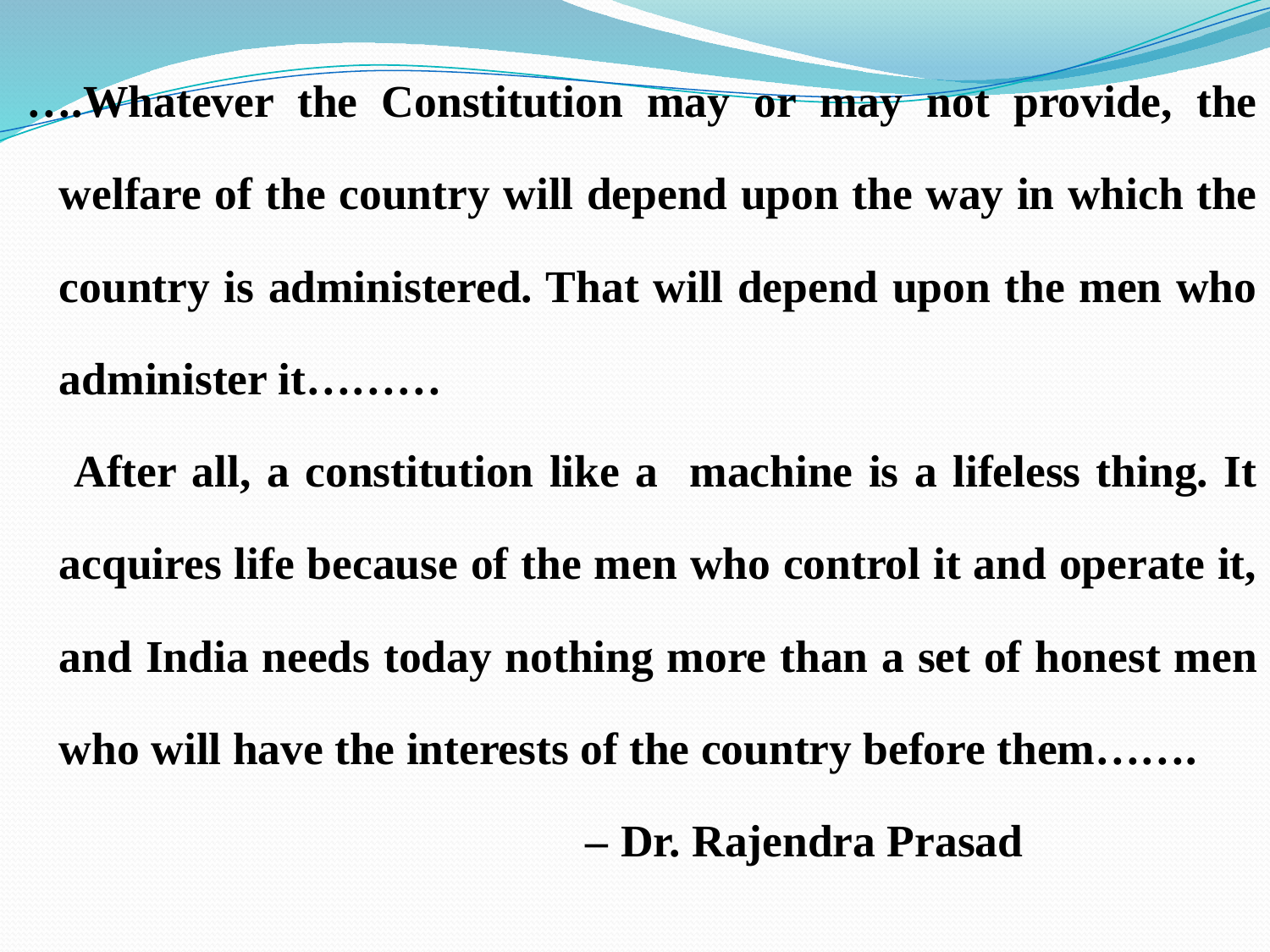

….Whatever the Constitution may or may not provide, the welfare of the country will depend upon the way in which the country is administered. That will depend upon the men who administer it………
   After all, a constitution like a  machine is a lifeless thing. It acquires life because of the men who control it and operate it, and India needs today nothing more than a set of honest men who will have the interests of the country before them…….
                                                 – Dr. Rajendra Prasad